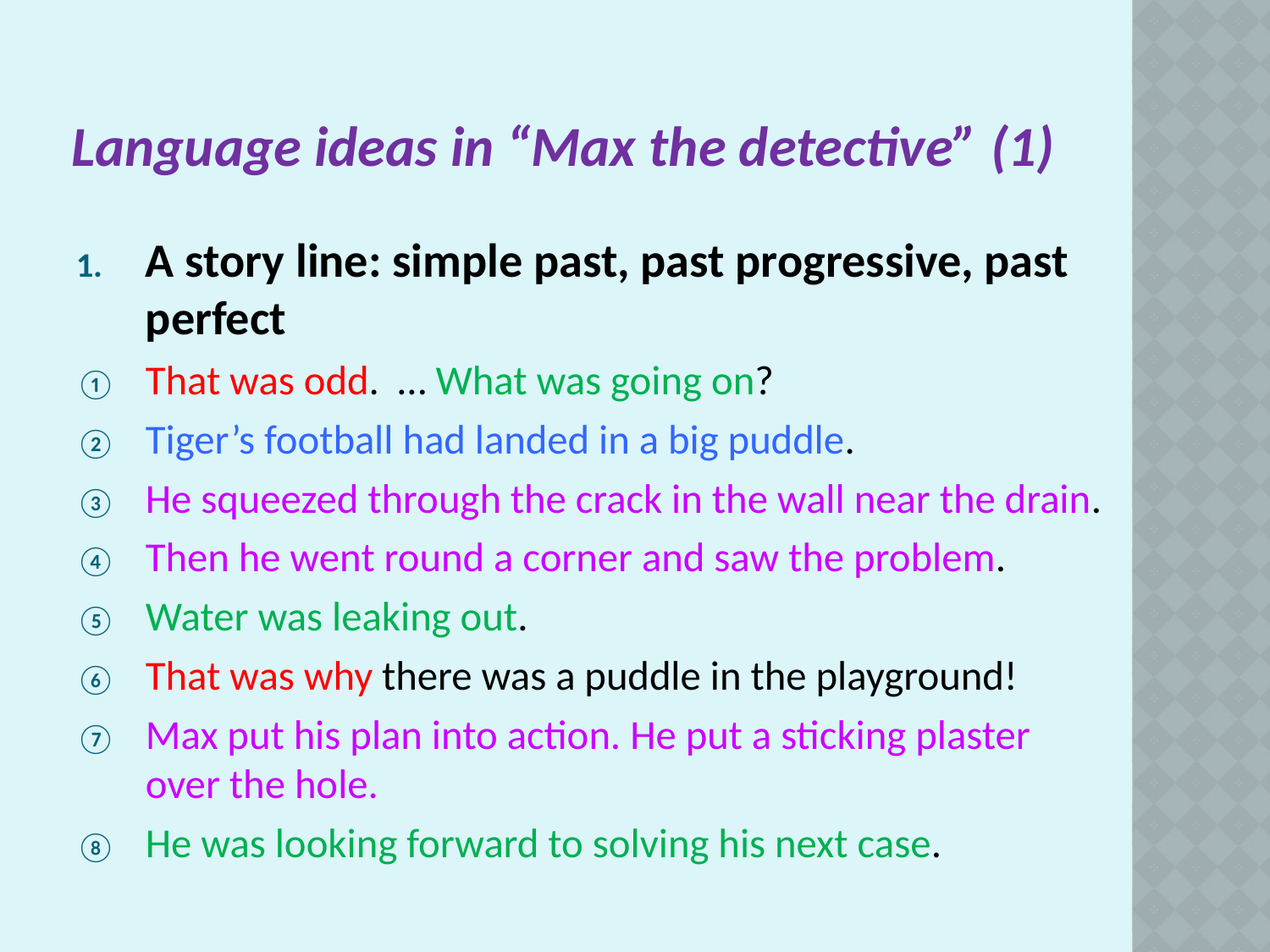

# Language ideas in “Max the detective” (1)
A story line: simple past, past progressive, past perfect
That was odd.  … What was going on?
Tiger’s football had landed in a big puddle.
He squeezed through the crack in the wall near the drain.
Then he went round a corner and saw the problem.
Water was leaking out.
That was why there was a puddle in the playground!
Max put his plan into action. He put a sticking plaster over the hole.
He was looking forward to solving his next case.